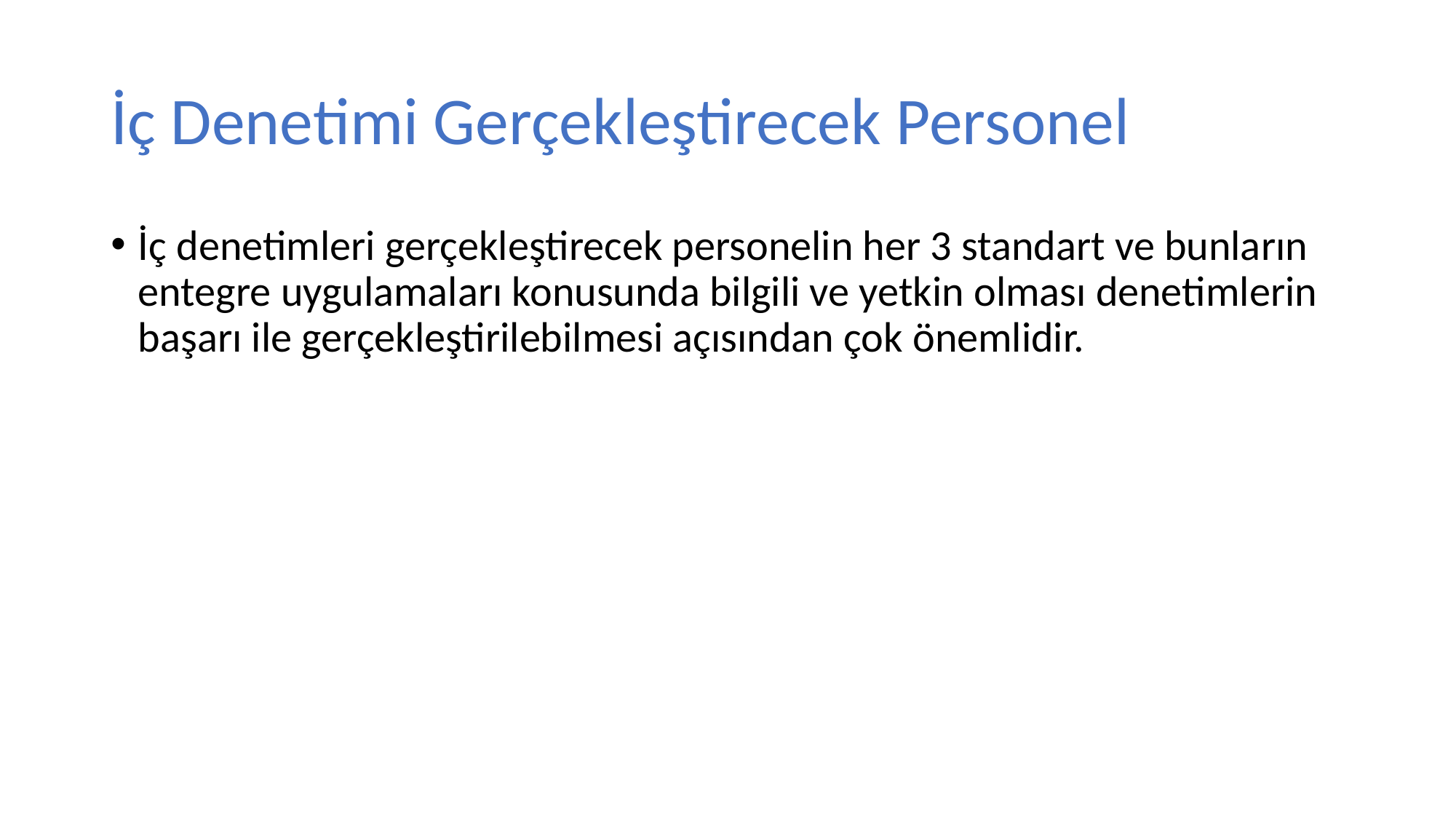

# İç Denetimi Gerçekleştirecek Personel
İç denetimleri gerçekleştirecek personelin her 3 standart ve bunların entegre uygulamaları konusunda bilgili ve yetkin olması denetimlerin başarı ile gerçekleştirilebilmesi açısından çok önemlidir.